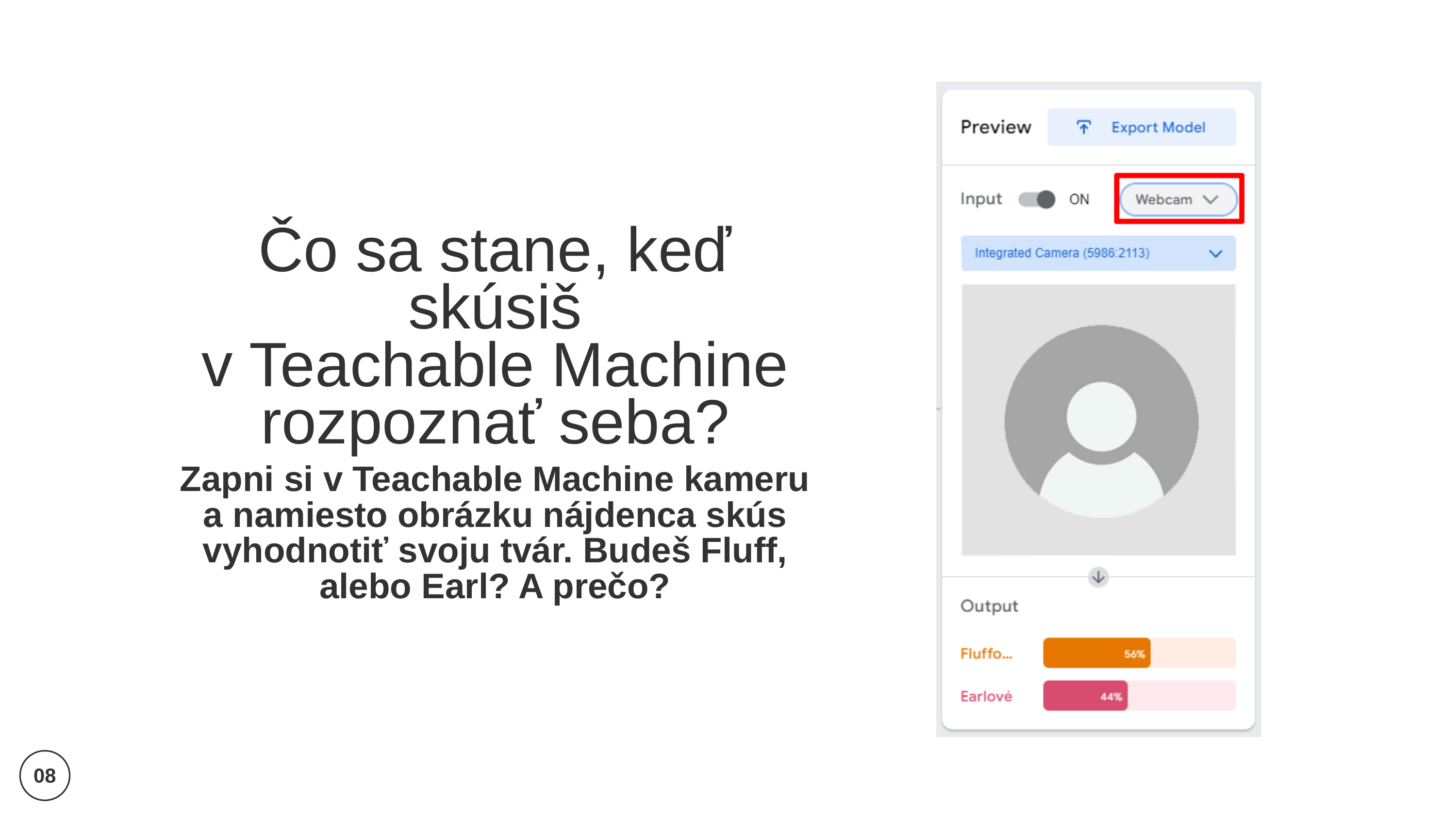

Čo sa stane, keď skúsiš
v Teachable Machine rozpoznať seba?
Zapni si v Teachable Machine kameru a namiesto obrázku nájdenca skús vyhodnotiť svoju tvár. Budeš Fluff, alebo Earl? A prečo?

08